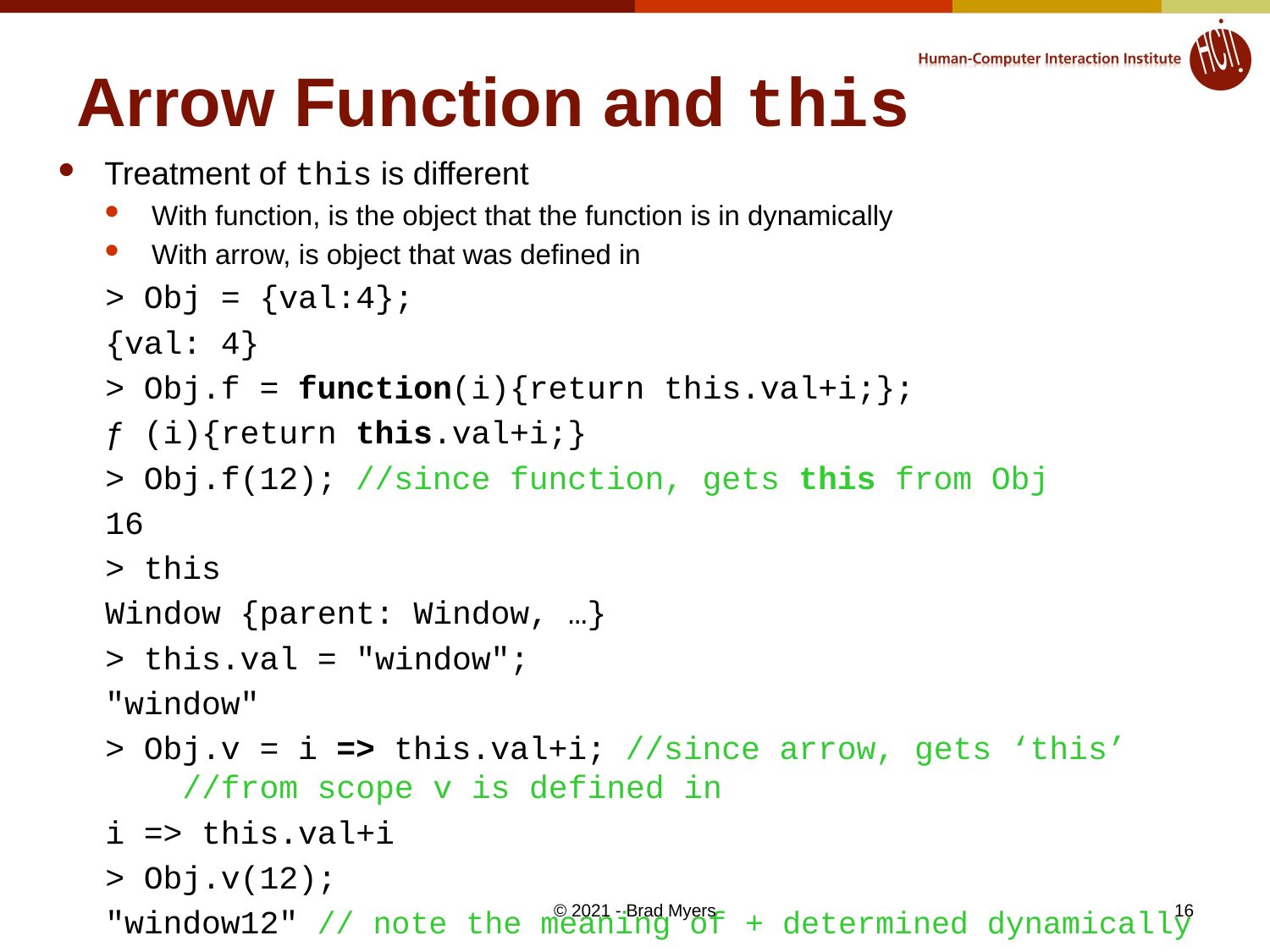

# Arrow Function and this
Treatment of this is different
With function, is the object that the function is in dynamically
With arrow, is object that was defined in
> Obj = {val:4};
{val: 4}
> Obj.f = function(i){return this.val+i;};
ƒ (i){return this.val+i;}
> Obj.f(12); //since function, gets this from Obj
16
> this
Window {parent: Window, …}
> this.val = "window";
"window"
> Obj.v = i => this.val+i; //since arrow, gets ‘this’
				    //from scope v is defined in
i => this.val+i
> Obj.v(12);
"window12" // note the meaning of + determined dynamically
© 2021 - Brad Myers
16